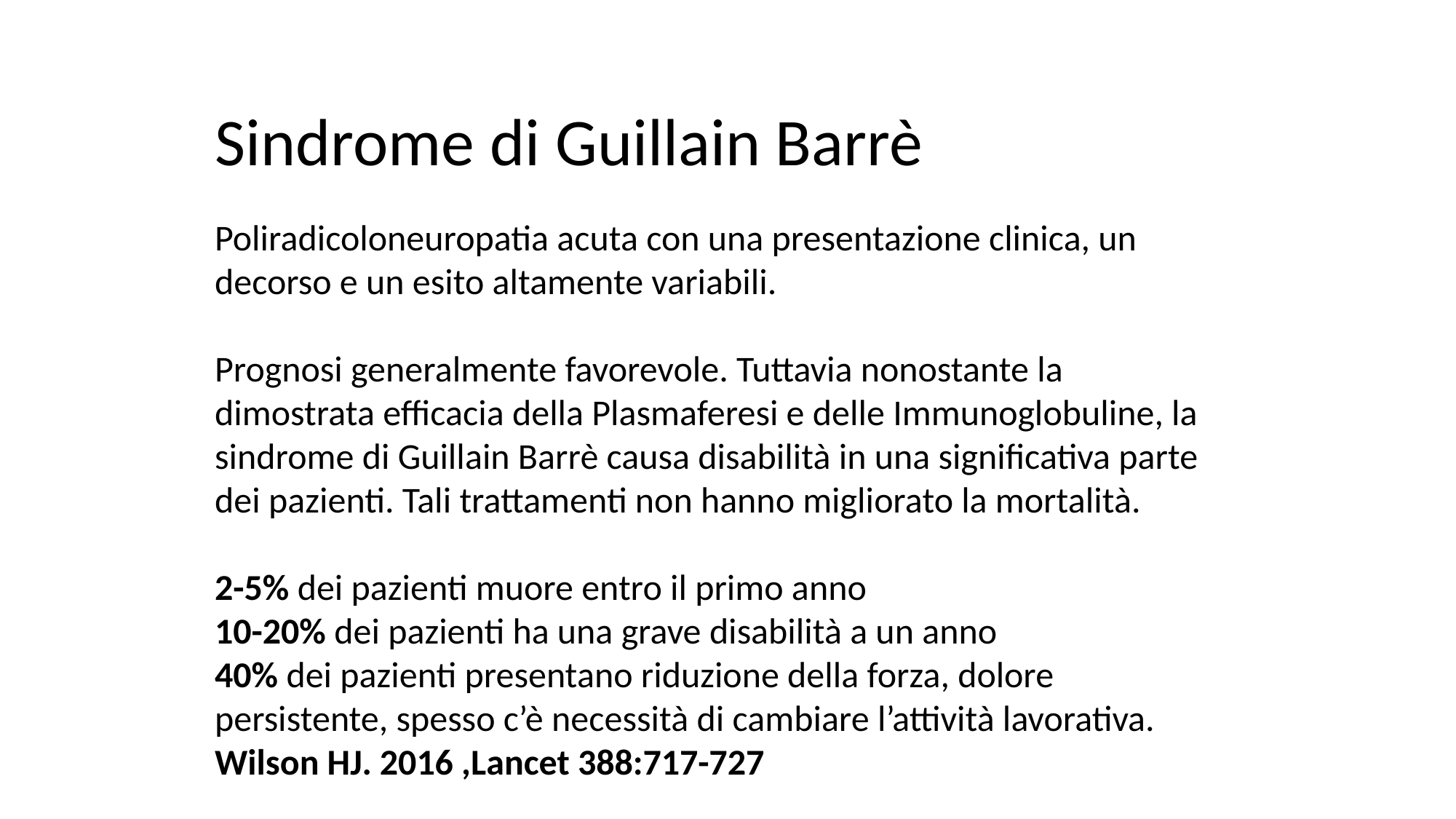

Sindrome di Guillain Barrè
Poliradicoloneuropatia acuta con una presentazione clinica, un decorso e un esito altamente variabili.

Prognosi generalmente favorevole. Tuttavia nonostante la dimostrata efficacia della Plasmaferesi e delle Immunoglobuline, la sindrome di Guillain Barrè causa disabilità in una significativa parte dei pazienti. Tali trattamenti non hanno migliorato la mortalità.

2-5% dei pazienti muore entro il primo anno
10-20% dei pazienti ha una grave disabilità a un anno
40% dei pazienti presentano riduzione della forza, dolore persistente, spesso c’è necessità di cambiare l’attività lavorativa.
Wilson HJ. 2016 ,Lancet 388:717-727